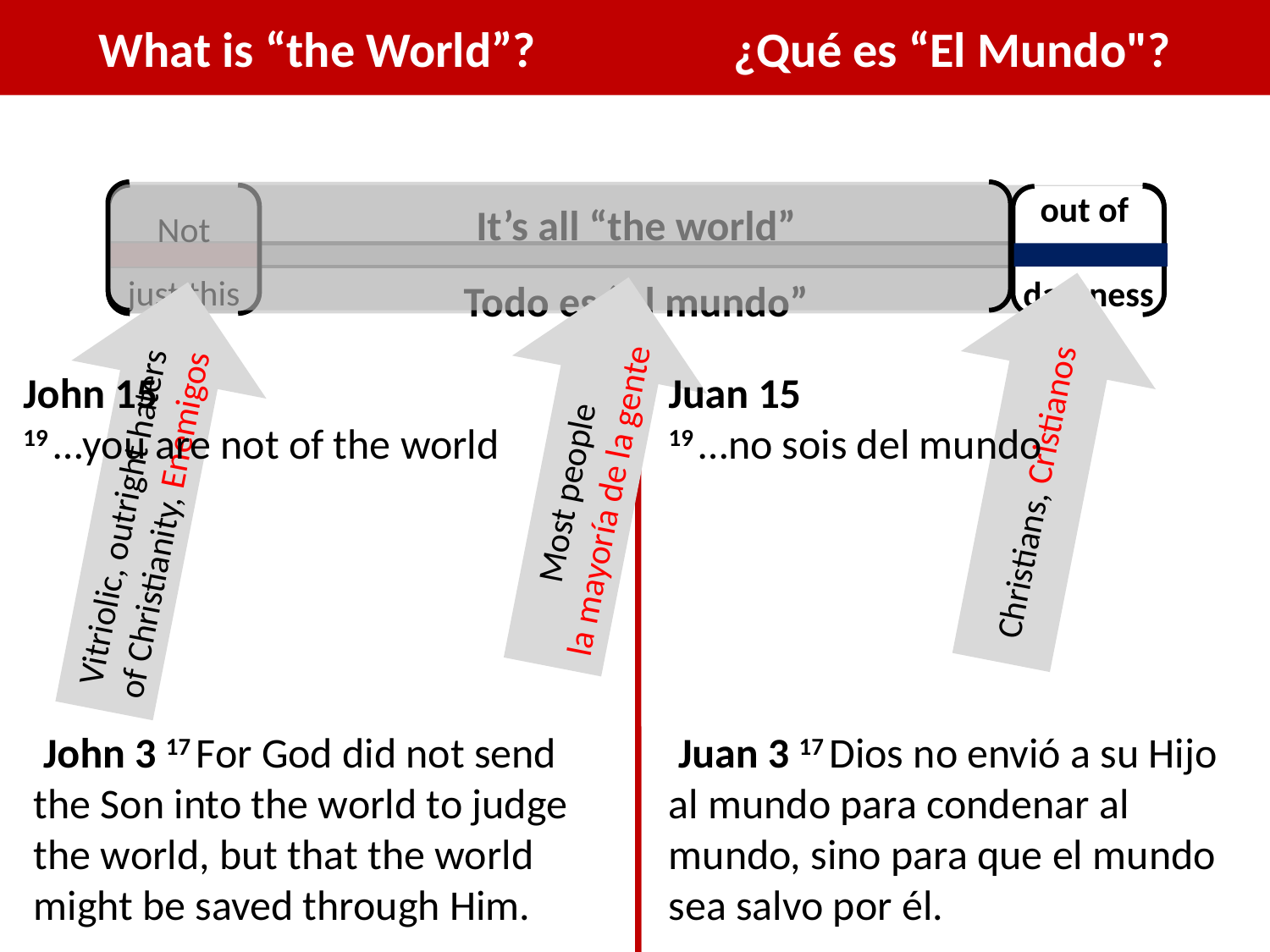

What is “the World”?		¿Qué es “El Mundo"?

It’s all “the world”
Todo es “el mundo”
Not just this
out of

darkness

Christians, Cristianos
Most people
la mayoría de la gente
Vitriolic, outright haters of Christianity, Enemigos
John 15
19 …you are not of the world
Juan 15
19 …no sois del mundo

 Juan 3 17 Dios no envió a su Hijo al mundo para condenar al mundo, sino para que el mundo sea salvo por él.
 John 3 17 For God did not send the Son into the world to judge the world, but that the world might be saved through Him.